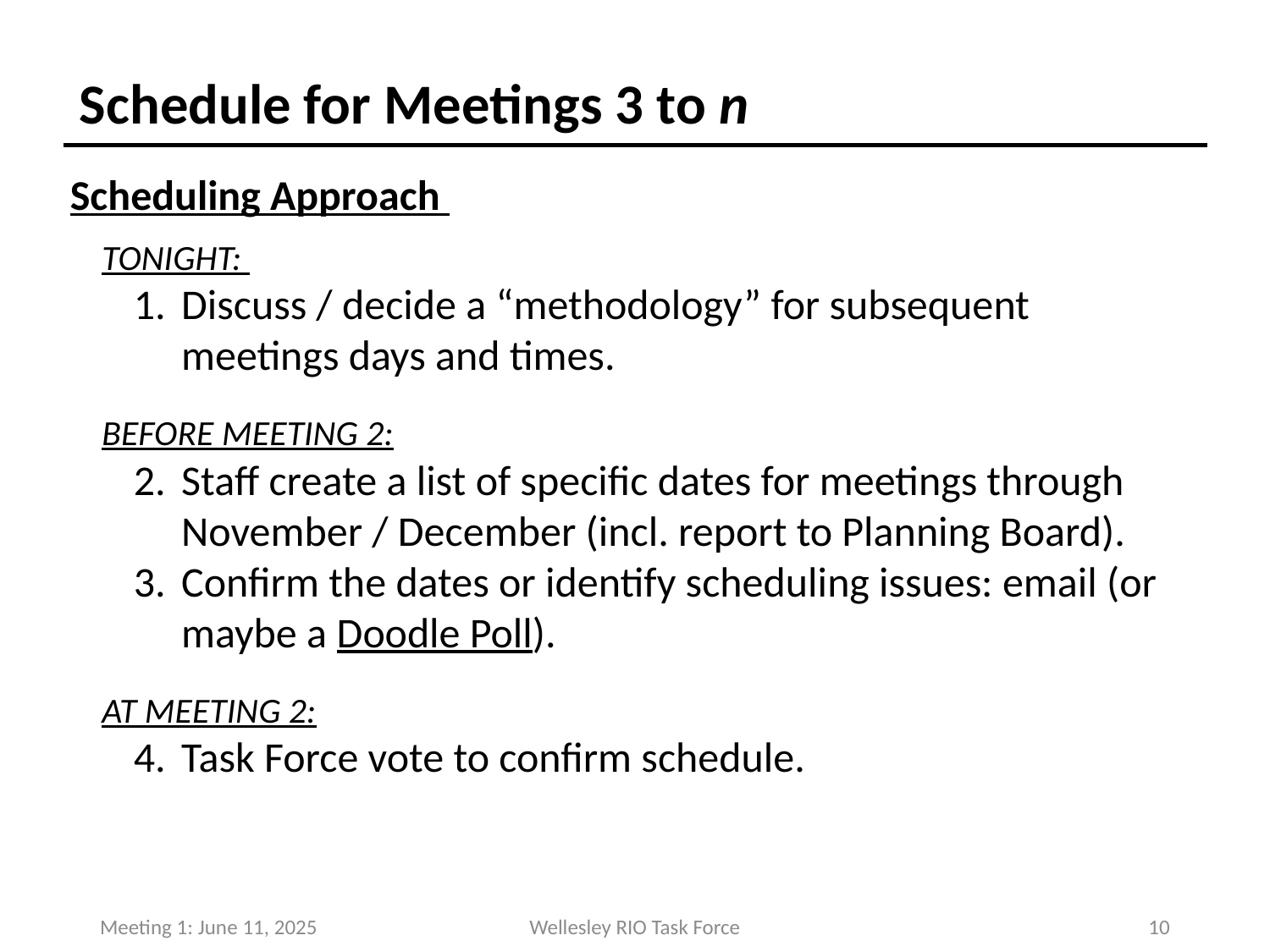

# Schedule for Meetings 3 to n
Scheduling Approach
TONIGHT:
Discuss / decide a “methodology” for subsequent meetings days and times.
BEFORE MEETING 2:
Staff create a list of specific dates for meetings through November / December (incl. report to Planning Board).
Confirm the dates or identify scheduling issues: email (or maybe a Doodle Poll).
AT MEETING 2:
Task Force vote to confirm schedule.

Meeting 1: June 11, 2025
Wellesley RIO Task Force
10